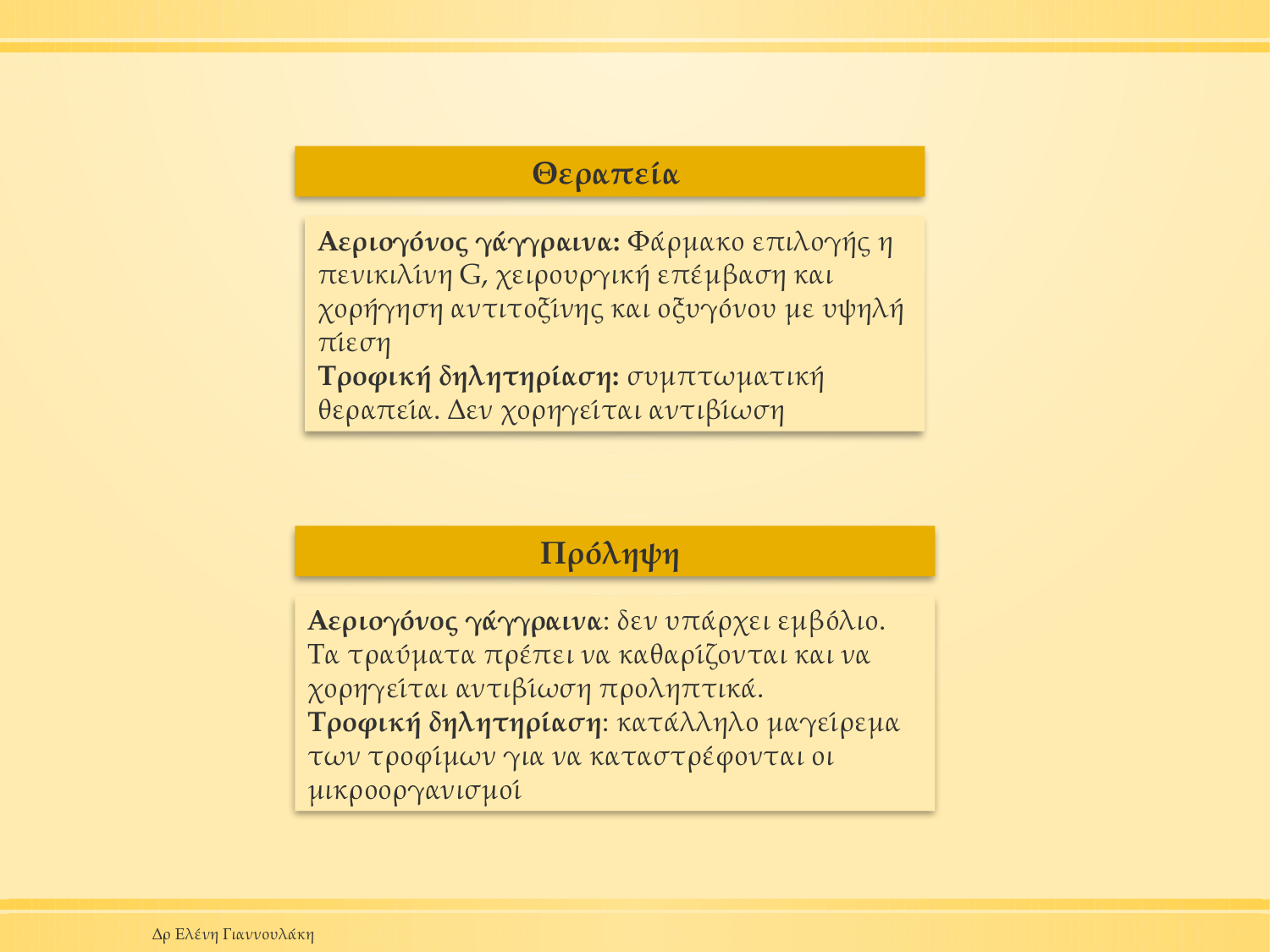

Θεραπεία
Αεριογόνος γάγγραινα: Φάρμακο επιλογής η πενικιλίνη G, χειρουργική επέμβαση και χορήγηση αντιτοξίνης και οξυγόνου με υψηλή πίεση
Τροφική δηλητηρίαση: συμπτωματική θεραπεία. Δεν χορηγείται αντιβίωση
Πρόληψη
Αεριογόνος γάγγραινα: δεν υπάρχει εμβόλιο. Τα τραύματα πρέπει να καθαρίζονται και να χορηγείται αντιβίωση προληπτικά.
Τροφική δηλητηρίαση: κατάλληλο μαγείρεμα των τροφίμων για να καταστρέφονται οι μικροοργανισμοί
Δρ Ελένη Γιαννουλάκη